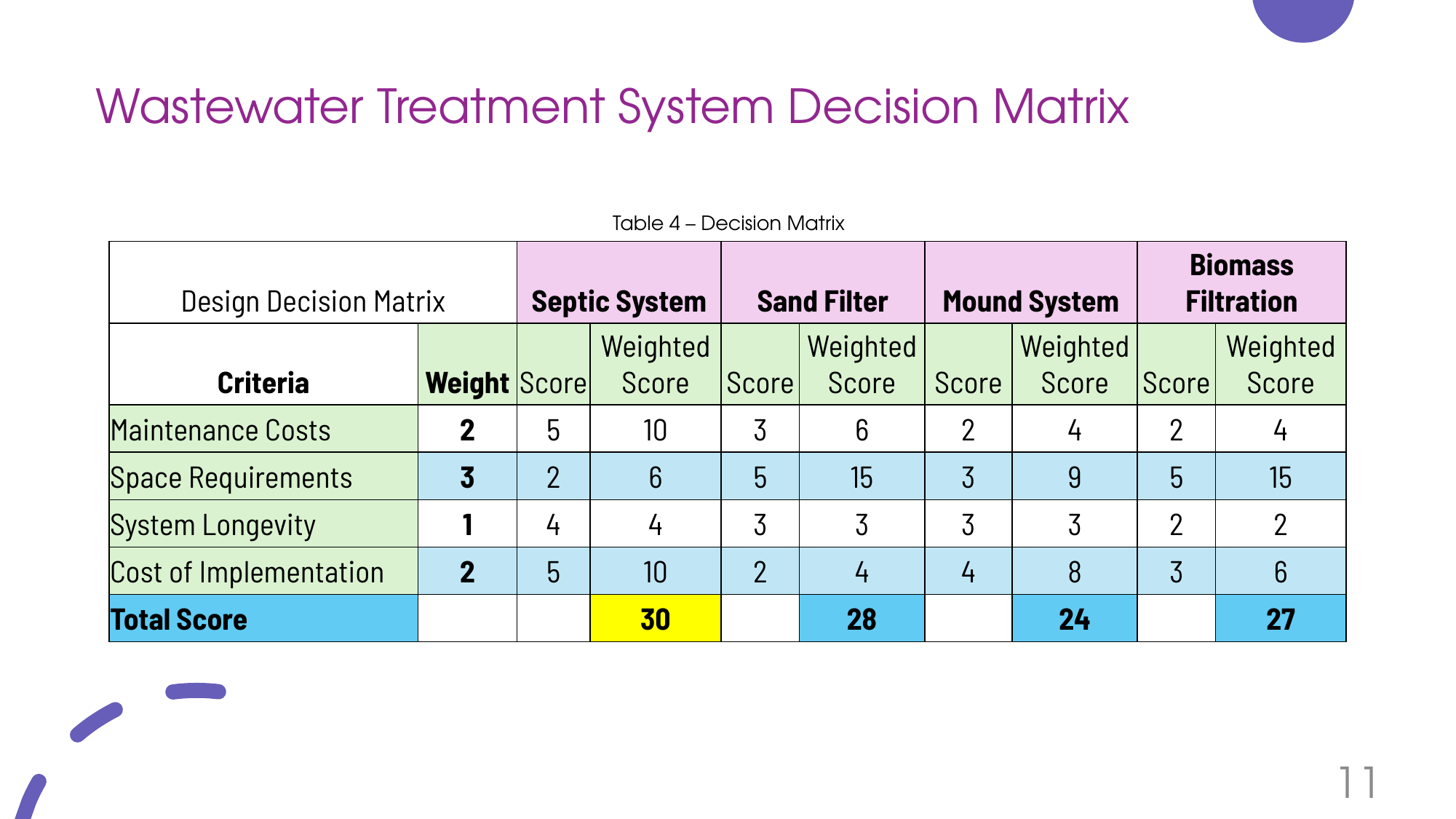

# Wastewater Treatment System Decision Matrix
Table 4 – Decision Matrix
| Design Decision Matrix |  | Septic System |  | Sand Filter |  | Mound System |  | Biomass Filtration |  |
| --- | --- | --- | --- | --- | --- | --- | --- | --- | --- |
| Criteria | Weight | Score | Weighted Score | Score | Weighted Score | Score | Weighted Score | Score | Weighted Score |
| Maintenance Costs | 2 | 5 | 10 | 3 | 6 | 2 | 4 | 2 | 4 |
| Space Requirements | 3 | 2 | 6 | 5 | 15 | 3 | 9 | 5 | 15 |
| System Longevity | 1 | 4 | 4 | 3 | 3 | 3 | 3 | 2 | 2 |
| Cost of Implementation | 2 | 5 | 10 | 2 | 4 | 4 | 8 | 3 | 6 |
| Total Score |  |  | 30 |  | 28 |  | 24 |  | 27 |
11